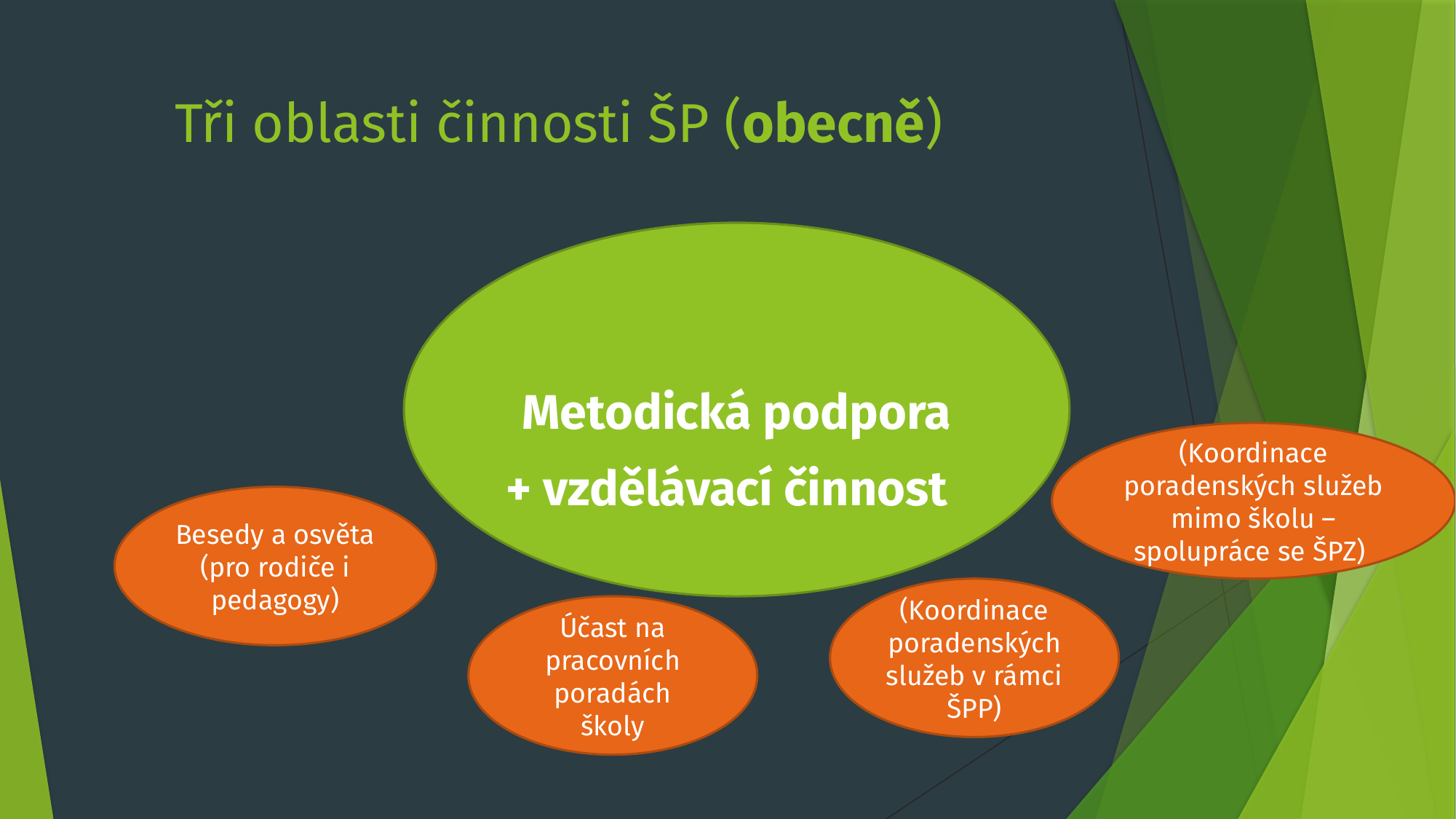

# Tři oblasti činnosti ŠP (obecně)
Metodická podpora
(Koordinace poradenských služeb mimo školu – spolupráce se ŠPZ)
+ vzdělávací činnost
Besedy a osvěta (pro rodiče i pedagogy)
(Koordinace poradenských služeb v rámci ŠPP)
Účast na pracovních poradách školy